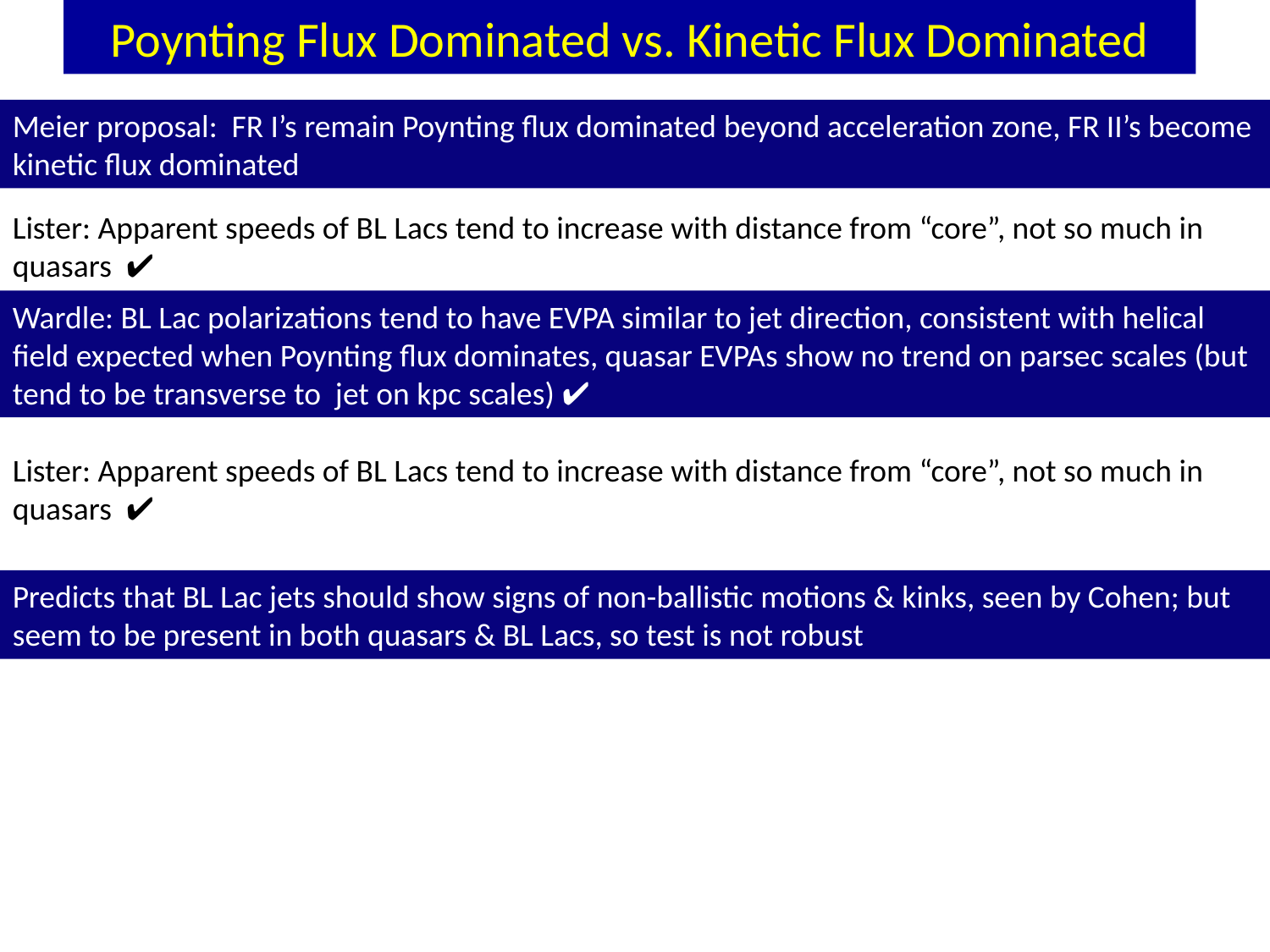

# Poynting Flux Dominated vs. Kinetic Flux Dominated
Meier proposal:  FR I’s remain Poynting flux dominated beyond acceleration zone, FR II’s become kinetic flux dominated
Lister: Apparent speeds of BL Lacs tend to increase with distance from “core”, not so much in quasars  ✔

Wardle: BL Lac polarizations tend to have EVPA similar to jet direction, consistent with helical field expected when Poynting flux dominates, quasar EVPAs show no trend on parsec scales (but tend to be transverse to  jet on kpc scales) ✔
Lister: Apparent speeds of BL Lacs tend to increase with distance from “core”, not so much in quasars  ✔
Predicts that BL Lac jets should show signs of non-ballistic motions & kinks, seen by Cohen; but seem to be present in both quasars & BL Lacs, so test is not robust